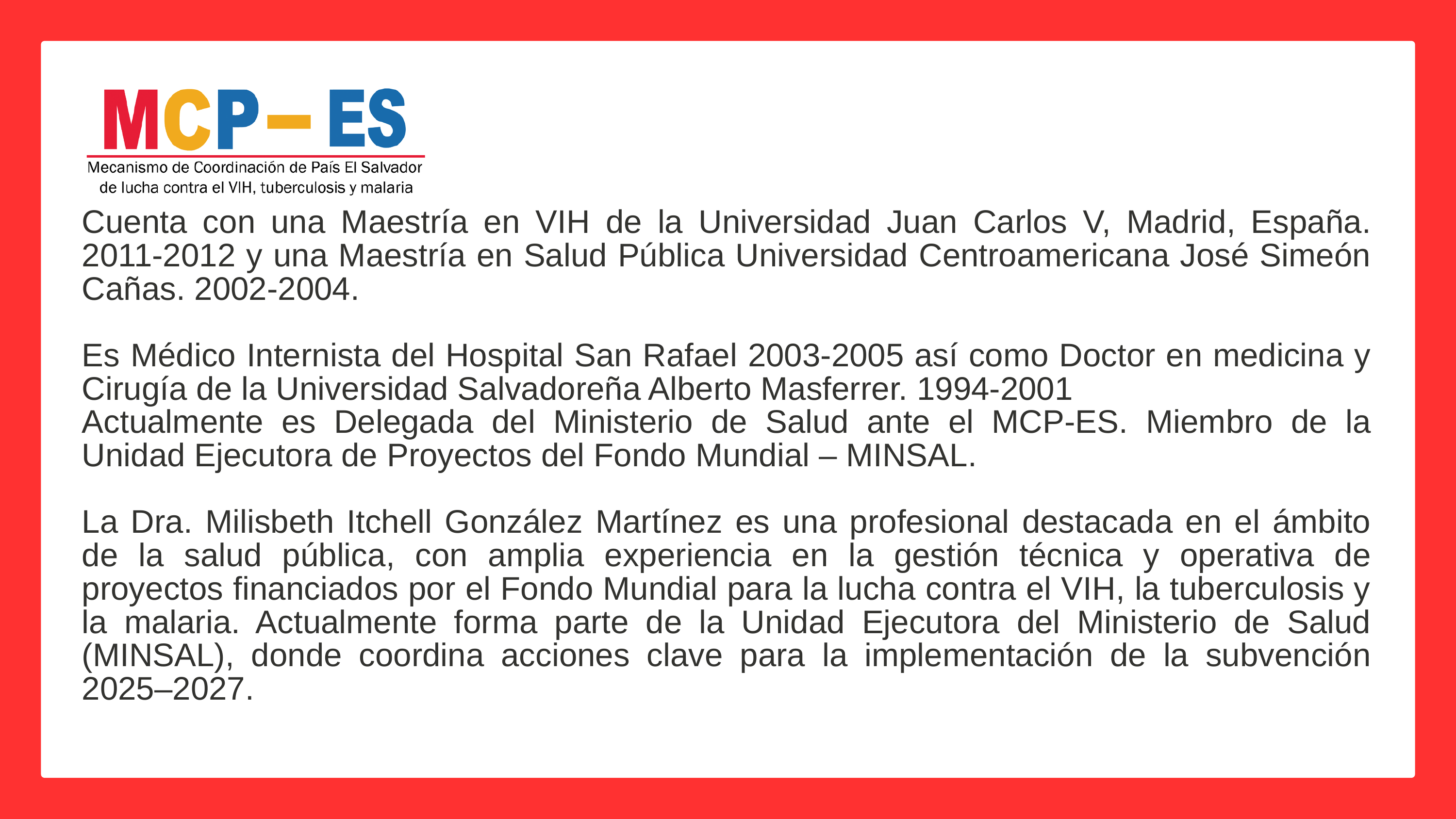

Cuenta con una Maestría en VIH de la Universidad Juan Carlos V, Madrid, España. 2011-2012 y una Maestría en Salud Pública Universidad Centroamericana José Simeón Cañas. 2002-2004.

Es Médico Internista del Hospital San Rafael 2003-2005 así como Doctor en medicina y Cirugía de la Universidad Salvadoreña Alberto Masferrer. 1994-2001
Actualmente es Delegada del Ministerio de Salud ante el MCP-ES. Miembro de la Unidad Ejecutora de Proyectos del Fondo Mundial – MINSAL.

La Dra. Milisbeth Itchell González Martínez es una profesional destacada en el ámbito de la salud pública, con amplia experiencia en la gestión técnica y operativa de proyectos financiados por el Fondo Mundial para la lucha contra el VIH, la tuberculosis y la malaria. Actualmente forma parte de la Unidad Ejecutora del Ministerio de Salud (MINSAL), donde coordina acciones clave para la implementación de la subvención 2025–2027.